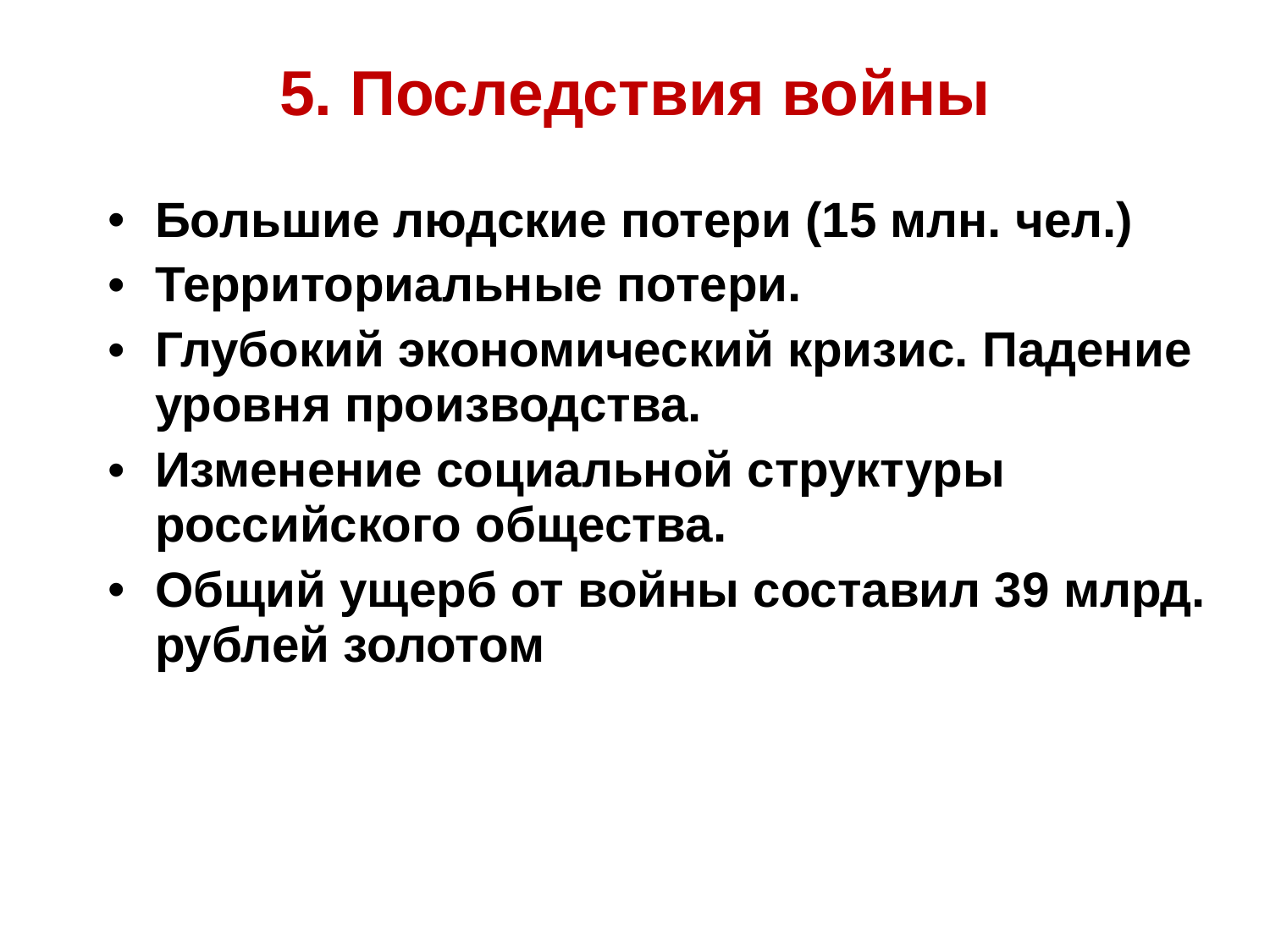

# 5. Последствия войны
Большие людские потери (15 млн. чел.)
Территориальные потери.
Глубокий экономический кризис. Падение уровня производства.
Изменение социальной структуры российского общества.
Общий ущерб от войны составил 39 млрд. рублей золотом